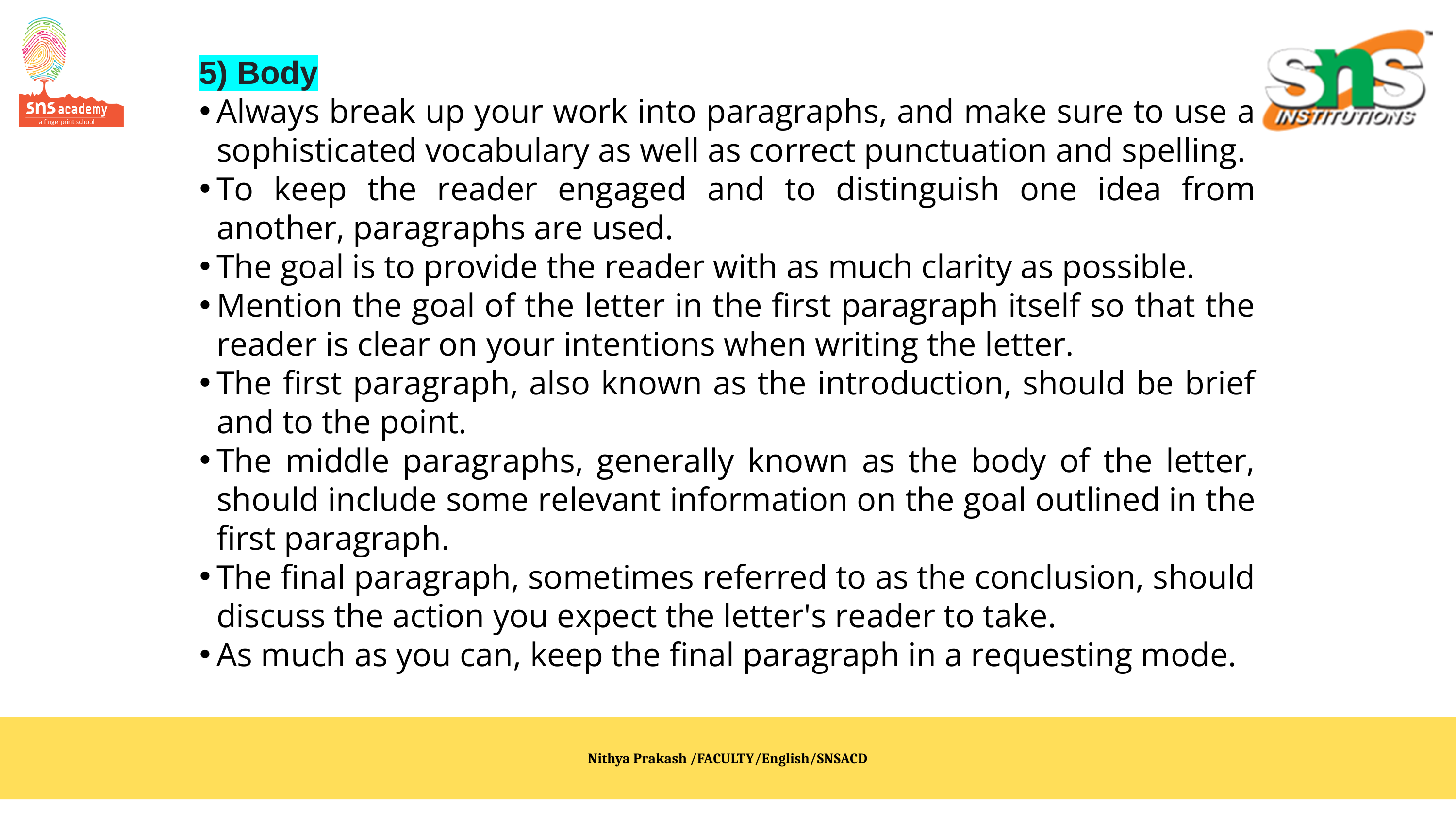

5) Body
Always break up your work into paragraphs, and make sure to use a sophisticated vocabulary as well as correct punctuation and spelling.
To keep the reader engaged and to distinguish one idea from another, paragraphs are used.
The goal is to provide the reader with as much clarity as possible.
Mention the goal of the letter in the first paragraph itself so that the reader is clear on your intentions when writing the letter.
The first paragraph, also known as the introduction, should be brief and to the point.
The middle paragraphs, generally known as the body of the letter, should include some relevant information on the goal outlined in the first paragraph.
The final paragraph, sometimes referred to as the conclusion, should discuss the action you expect the letter's reader to take.
As much as you can, keep the final paragraph in a requesting mode.

Nithya Prakash /FACULTY/English/SNSACD
6